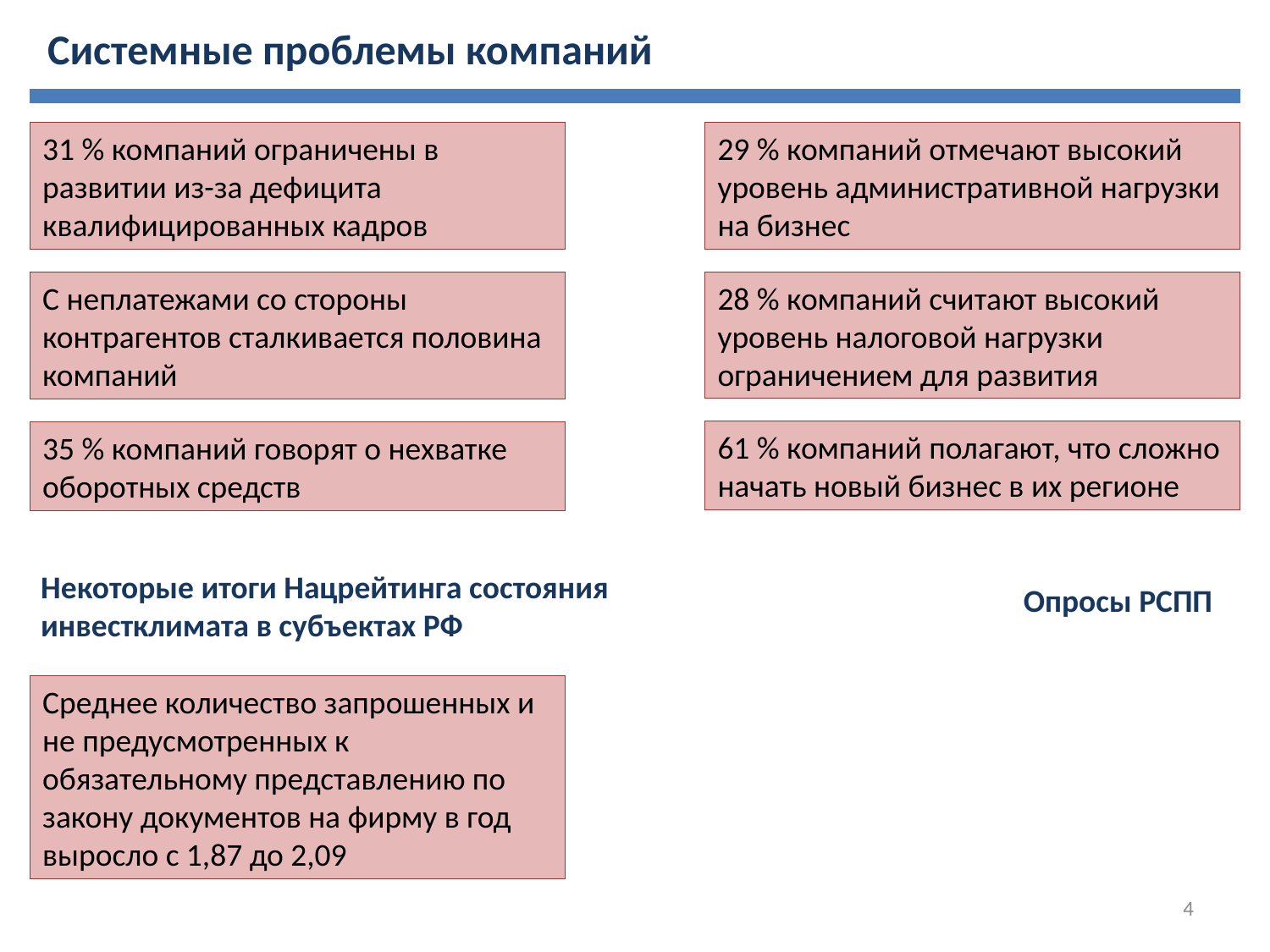

Системные проблемы компаний
31 % компаний ограничены в развитии из-за дефицита квалифицированных кадров
29 % компаний отмечают высокий уровень административной нагрузки на бизнес
28 % компаний считают высокий уровень налоговой нагрузки ограничением для развития
С неплатежами со стороны контрагентов сталкивается половина компаний
61 % компаний полагают, что сложно
начать новый бизнес в их регионе
35 % компаний говорят о нехватке оборотных средств
Некоторые итоги Нацрейтинга состояния инвестклимата в субъектах РФ
Опросы РСПП
Среднее количество запрошенных и не предусмотренных к обязательному представлению по закону документов на фирму в год выросло с 1,87 до 2,09
4